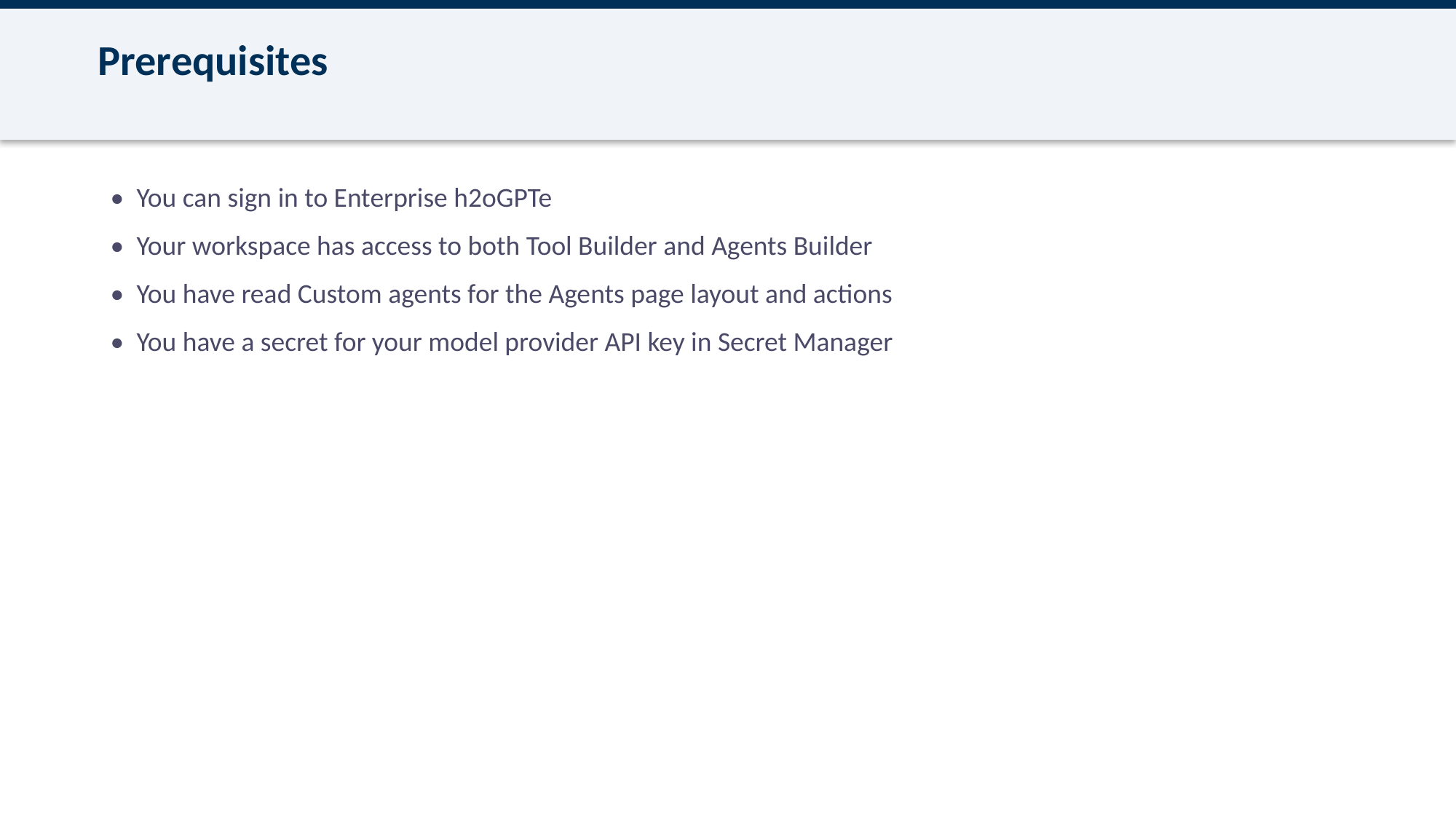

Prerequisites
  •  You can sign in to Enterprise h2oGPTe
  •  Your workspace has access to both Tool Builder and Agents Builder
  •  You have read Custom agents for the Agents page layout and actions
  •  You have a secret for your model provider API key in Secret Manager